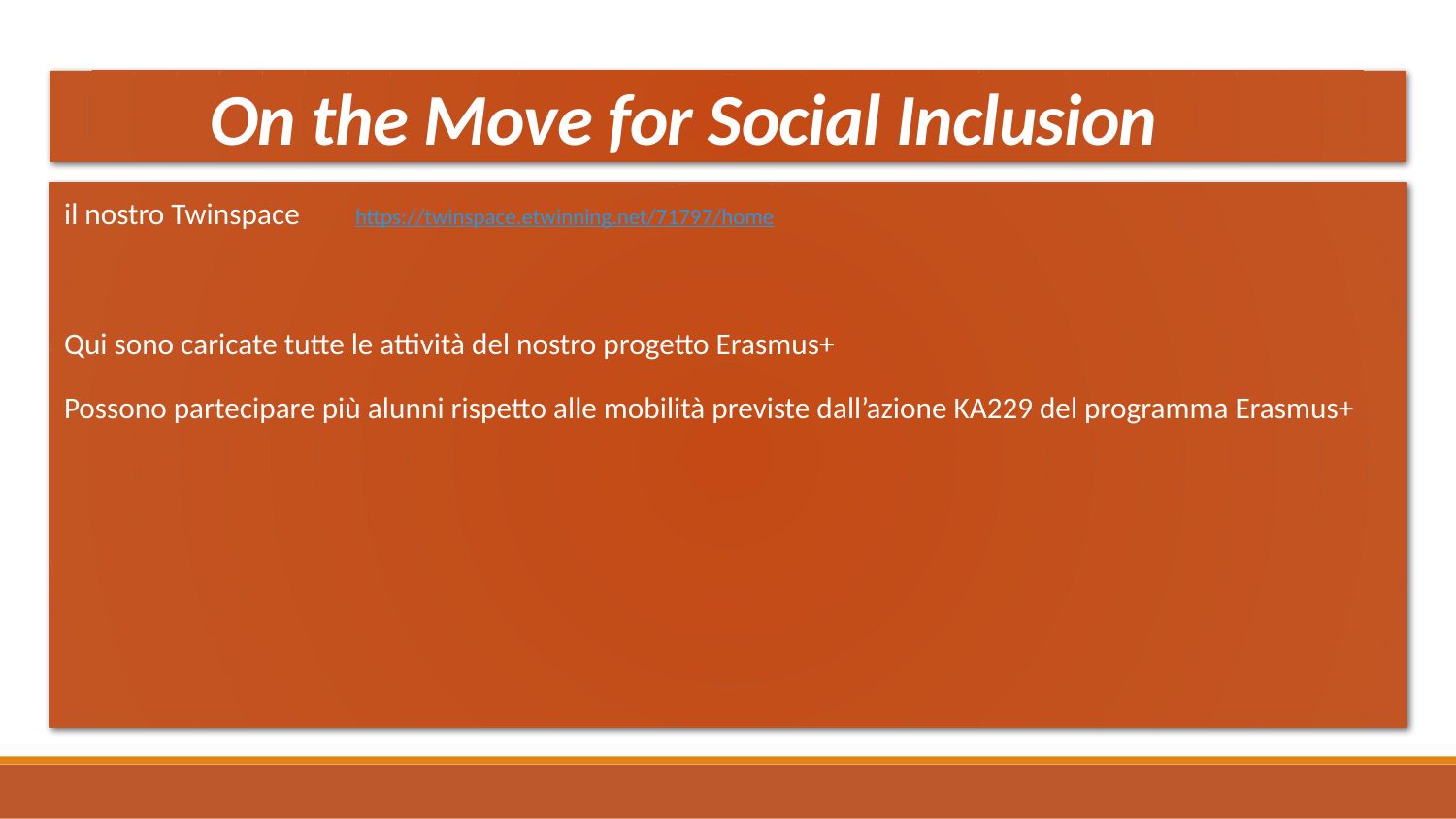

# On the Move for Social Inclusion
il nostro Twinspace	https://twinspace.etwinning.net/71797/home

Qui sono caricate tutte le attività del nostro progetto Erasmus+
Possono partecipare più alunni rispetto alle mobilità previste dall’azione KA229 del programma Erasmus+